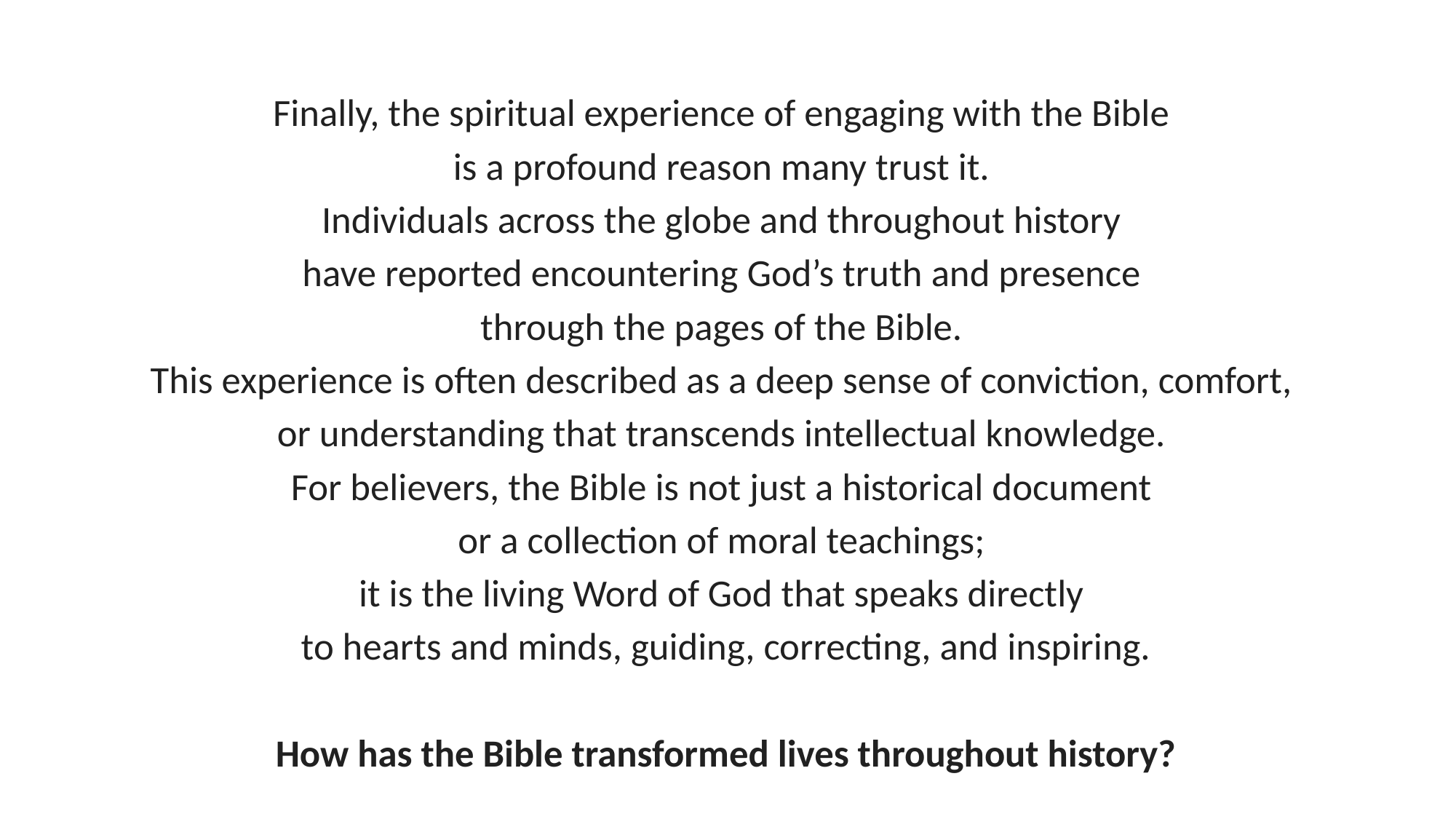

Finally, the spiritual experience of engaging with the Bible
is a profound reason many trust it.
Individuals across the globe and throughout history
have reported encountering God’s truth and presence
through the pages of the Bible.
This experience is often described as a deep sense of conviction, comfort,
or understanding that transcends intellectual knowledge.
For believers, the Bible is not just a historical document
or a collection of moral teachings;
it is the living Word of God that speaks directly
to hearts and minds, guiding, correcting, and inspiring.

How has the Bible transformed lives throughout history?